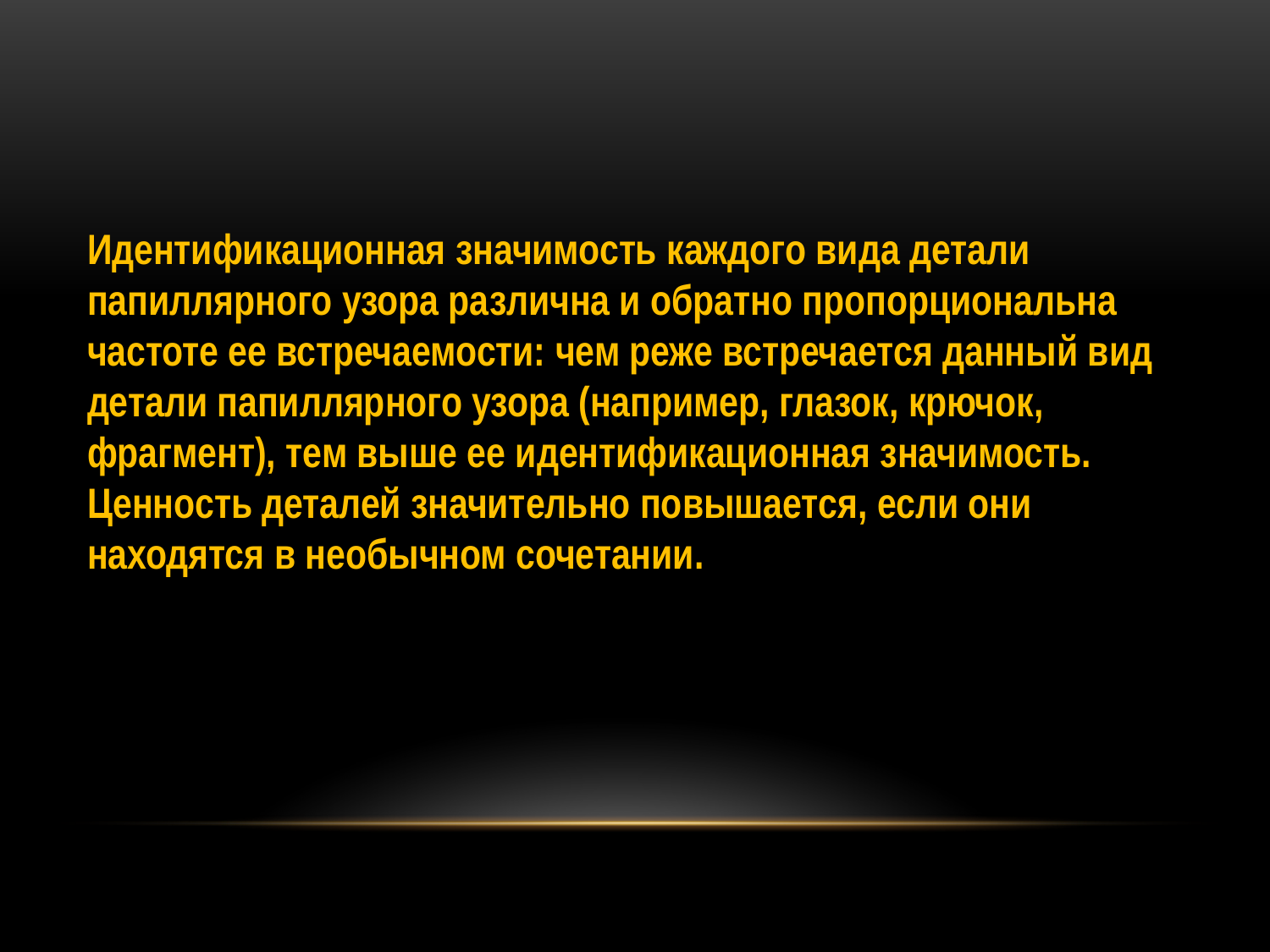

Идентификационная значимость каждого вида детали папиллярного узора различна и обратно пропорциональна частоте ее встречаемости: чем реже встречается данный вид детали папиллярного узора (например, глазок, крючок, фрагмент), тем выше ее идентификационная значимость. Ценность деталей значительно повышается, если они
находятся в необычном сочетании.